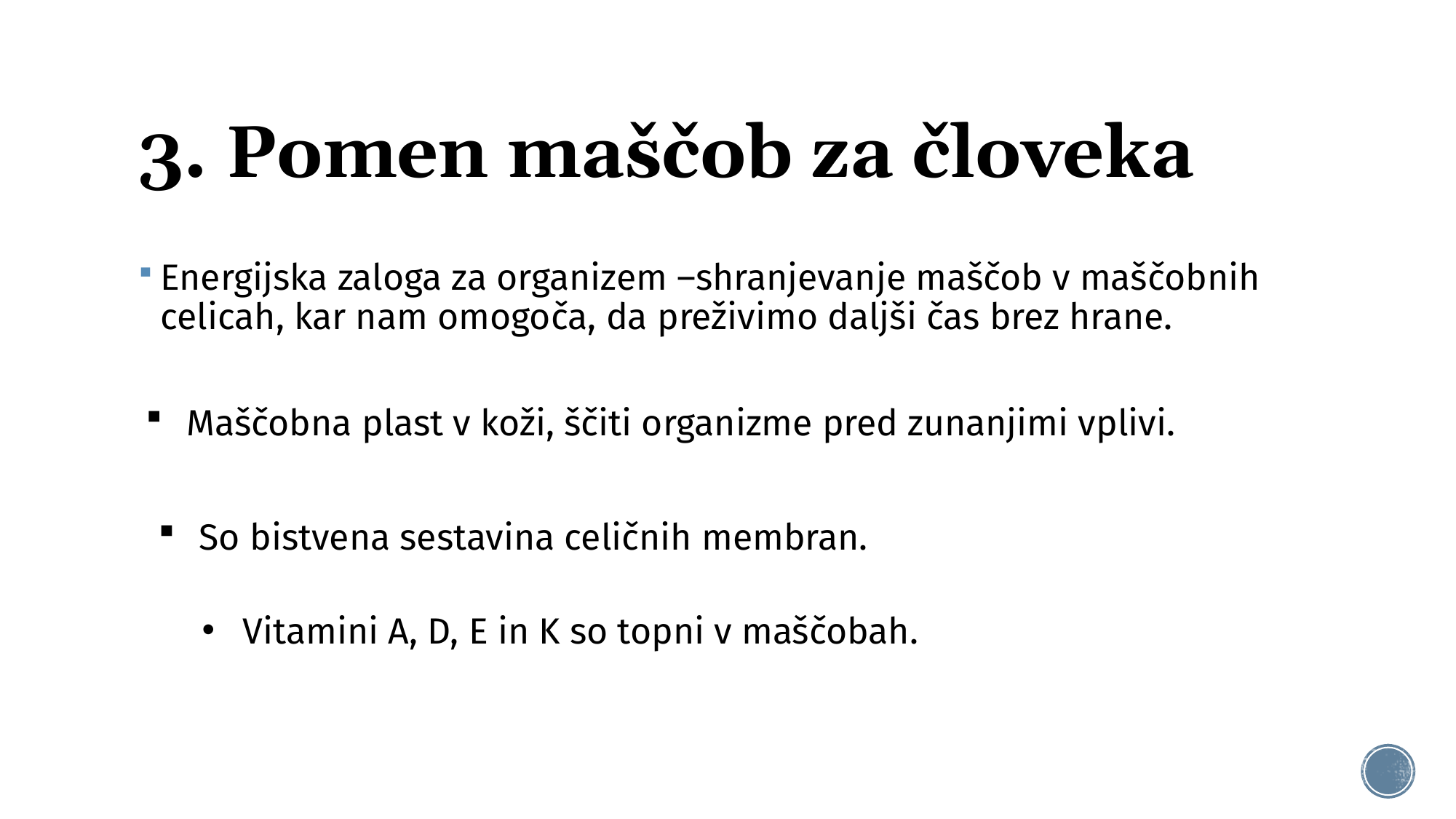

# 3. Pomen maščob za človeka
Energijska zaloga za organizem –shranjevanje maščob v maščobnih celicah, kar nam omogoča, da preživimo daljši čas brez hrane.
Maščobna plast v koži, ščiti organizme pred zunanjimi vplivi.
So bistvena sestavina celičnih membran.
Vitamini A, D, E in K so topni v maščobah.